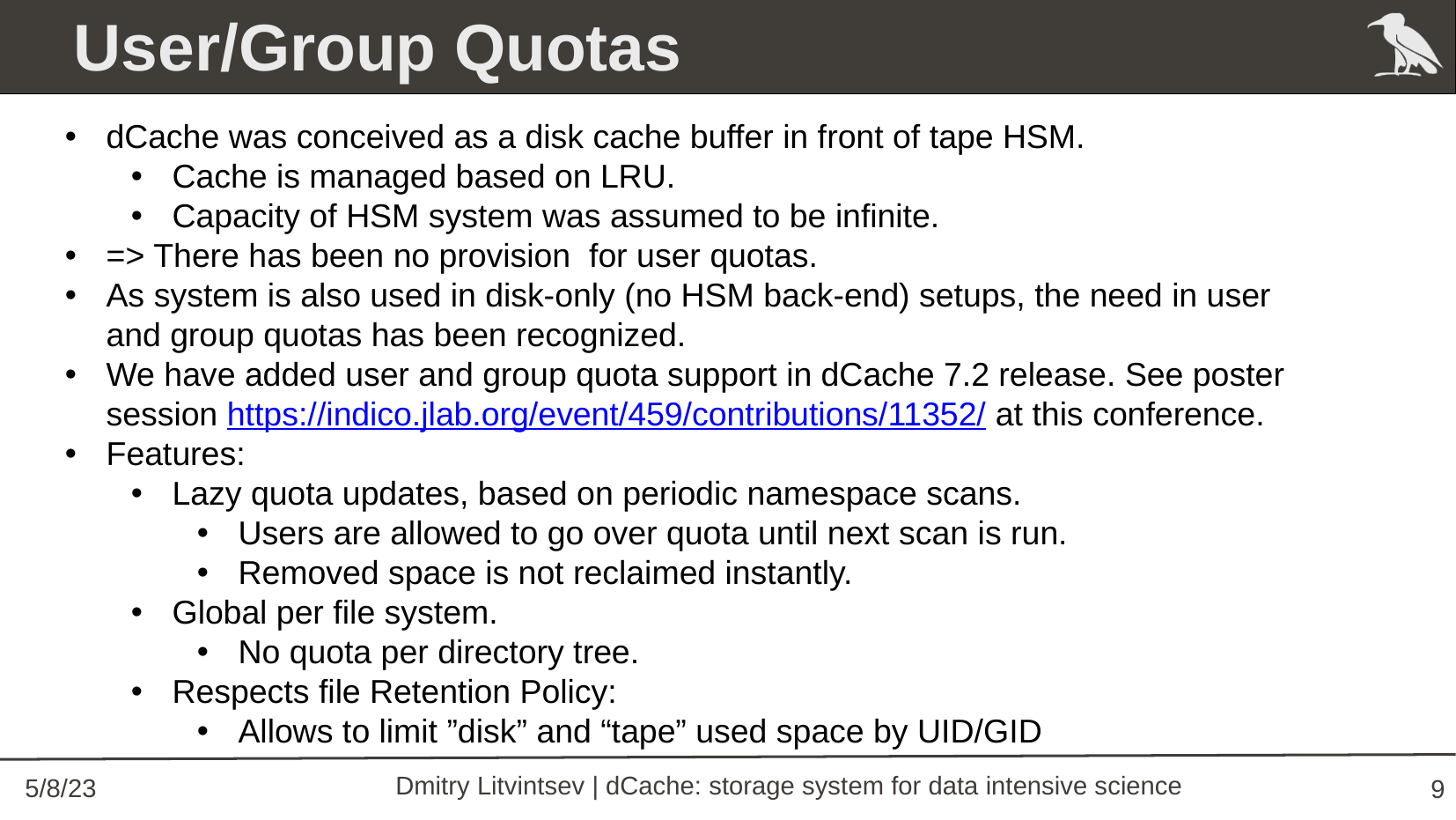

# User/Group Quotas

dCache was conceived as a disk cache buffer in front of tape HSM.
Cache is managed based on LRU.
Capacity of HSM system was assumed to be infinite.
=> There has been no provision  for user quotas.
As system is also used in disk-only (no HSM back-end) setups, the need in user and group quotas has been recognized.
We have added user and group quota support in dCache 7.2 release. See poster session https://indico.jlab.org/event/459/contributions/11352/ at this conference.
Features:
Lazy quota updates, based on periodic namespace scans.
Users are allowed to go over quota until next scan is run.
Removed space is not reclaimed instantly.
Global per file system.
No quota per directory tree.
Respects file Retention Policy:
Allows to limit ”disk” and “tape” used space by UID/GID
Dmitry Litvintsev | dCache: storage system for data intensive science
5/8/23
9